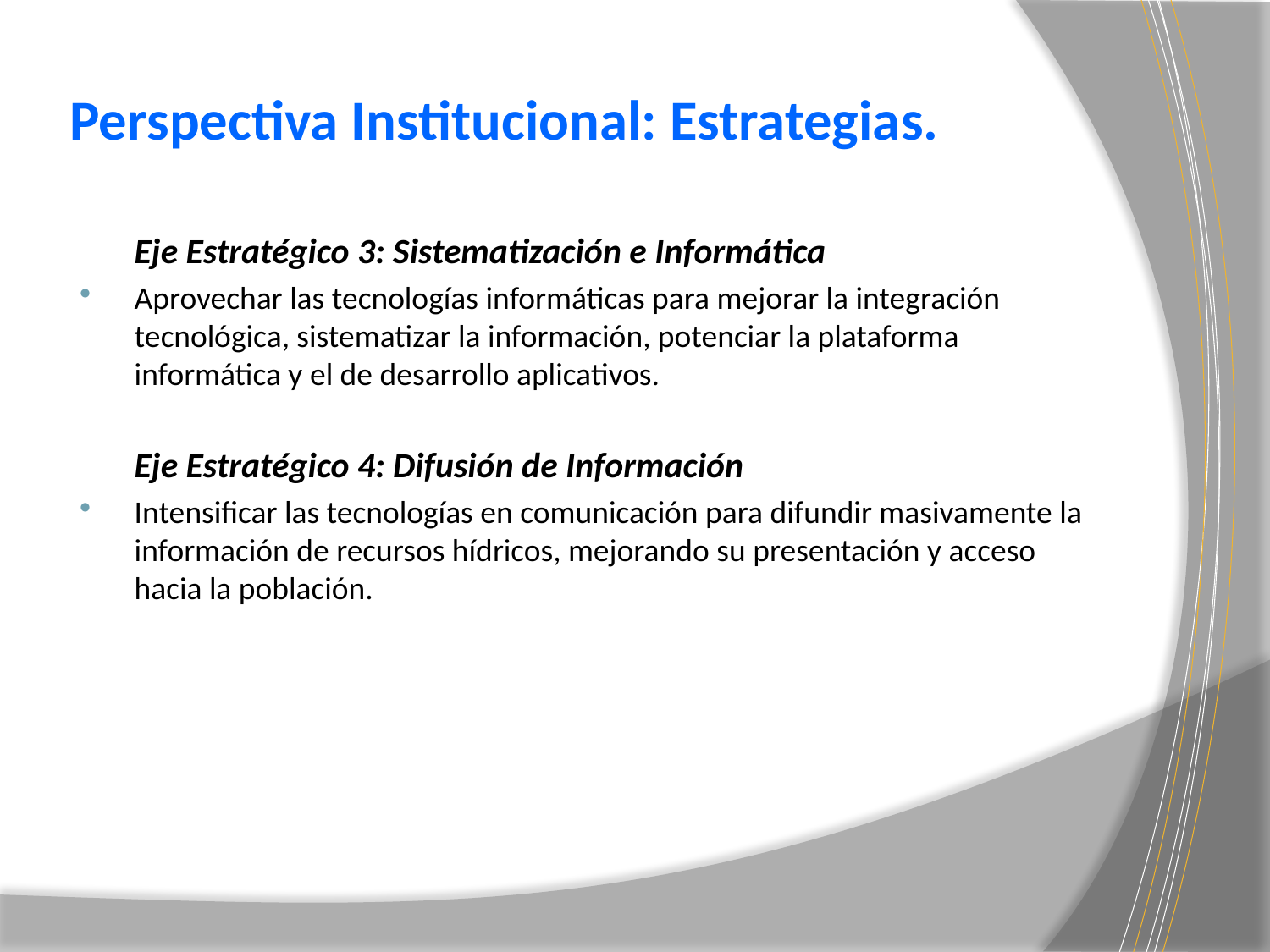

# Perspectiva Institucional: Estrategias.
	Eje Estratégico 3: Sistematización e Informática
Aprovechar las tecnologías informáticas para mejorar la integración tecnológica, sistematizar la información, potenciar la plataforma informática y el de desarrollo aplicativos.

	Eje Estratégico 4: Difusión de Información
Intensificar las tecnologías en comunicación para difundir masivamente la información de recursos hídricos, mejorando su presentación y acceso hacia la población.